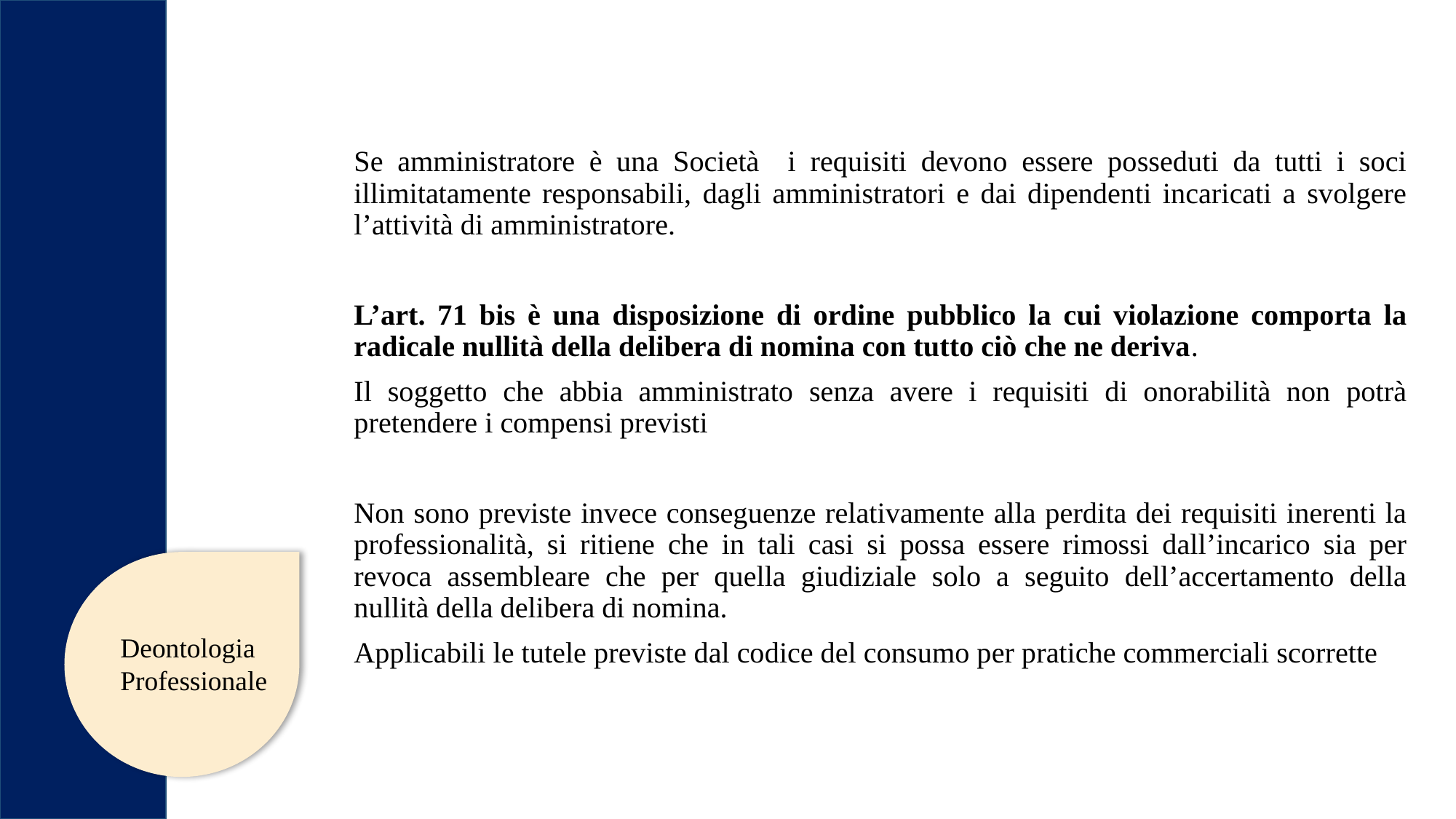

Se amministratore è una Società  i requisiti devono essere posseduti da tutti i soci illimitatamente responsabili, dagli amministratori e dai dipendenti incaricati a svolgere l’attività di amministratore.

L’art. 71 bis è una disposizione di ordine pubblico la cui violazione comporta la radicale nullità della delibera di nomina con tutto ciò che ne deriva.
Il soggetto che abbia amministrato senza avere i requisiti di onorabilità non potrà pretendere i compensi previsti

Non sono previste invece conseguenze relativamente alla perdita dei requisiti inerenti la professionalità, si ritiene che in tali casi si possa essere rimossi dall’incarico sia per revoca assembleare che per quella giudiziale solo a seguito dell’accertamento della nullità della delibera di nomina.
Applicabili le tutele previste dal codice del consumo per pratiche commerciali scorrette

Deontologia
Professionale